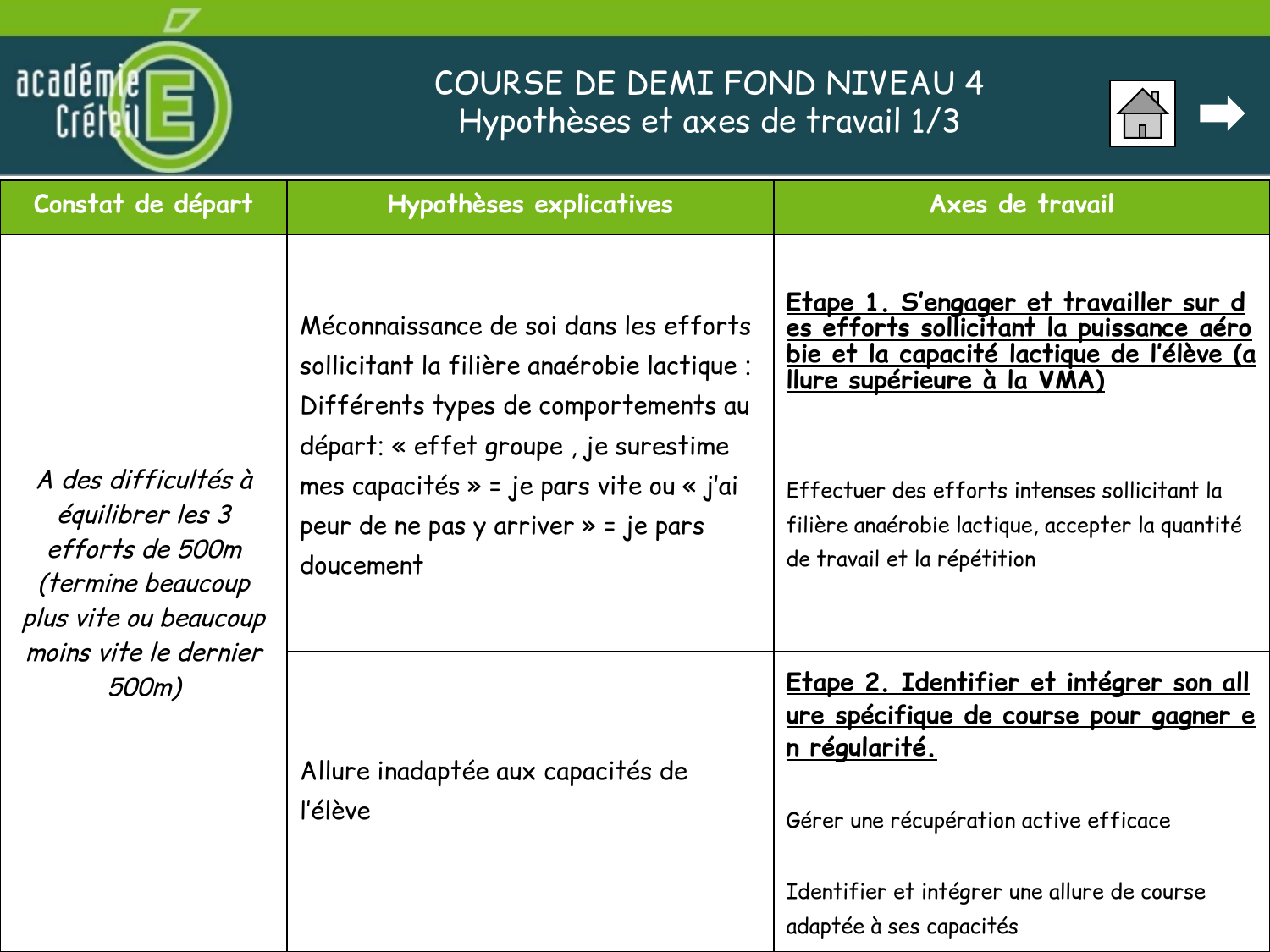

COURSE DE DEMI FOND NIVEAU 4
Hypothèses et axes de travail 1/3

| Constat de départ | Hypothèses explicatives | Axes de travail |
| --- | --- | --- |
| A des difficultés à équilibrer les 3 efforts de 500m (termine beaucoup plus vite ou beaucoup moins vite le dernier 500m) | Méconnaissance de soi dans les efforts sollicitant la filière anaérobie lactique : Différents types de comportements au départ: « effet groupe , je surestime mes capacités » = je pars vite ou « j’ai peur de ne pas y arriver » = je pars doucement | Etape 1. S’engager et travailler sur des efforts sollicitant la puissance aérobie et la capacité lactique de l’élève (allure supérieure à la VMA) Effectuer des efforts intenses sollicitant la filière anaérobie lactique, accepter la quantité de travail et la répétition |
|  | Allure inadaptée aux capacités de l’élève | Etape 2. Identifier et intégrer son allure spécifique de course pour gagner en régularité. Gérer une récupération active efficace Identifier et intégrer une allure de course adaptée à ses capacités |